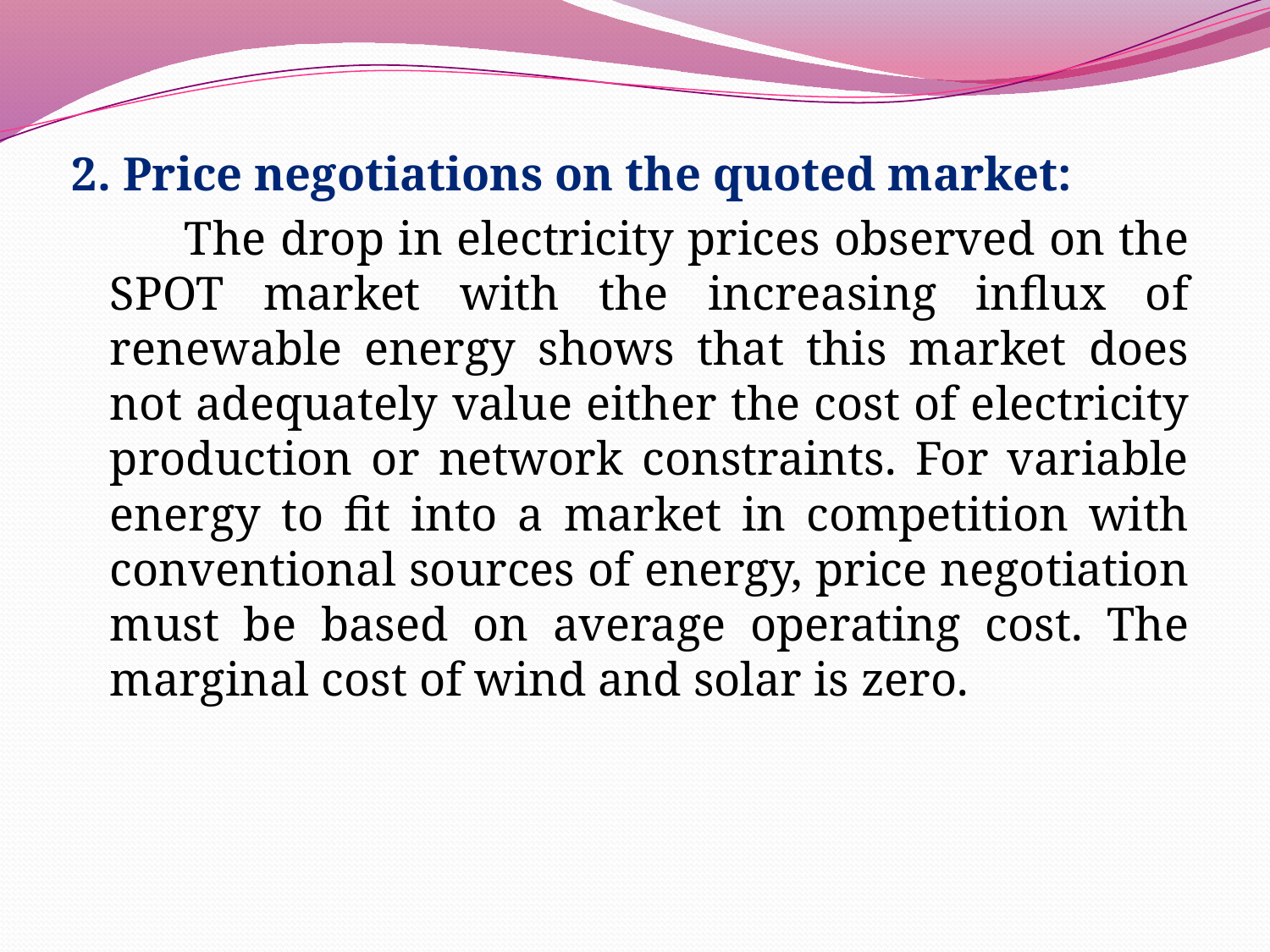

2. Price negotiations on the quoted market:
        The drop in electricity prices observed on the SPOT market with the increasing influx of renewable energy shows that this market does not adequately value either the cost of electricity production or network constraints. For variable energy to fit into a market in competition with conventional sources of energy, price negotiation must be based on average operating cost. The marginal cost of wind and solar is zero.